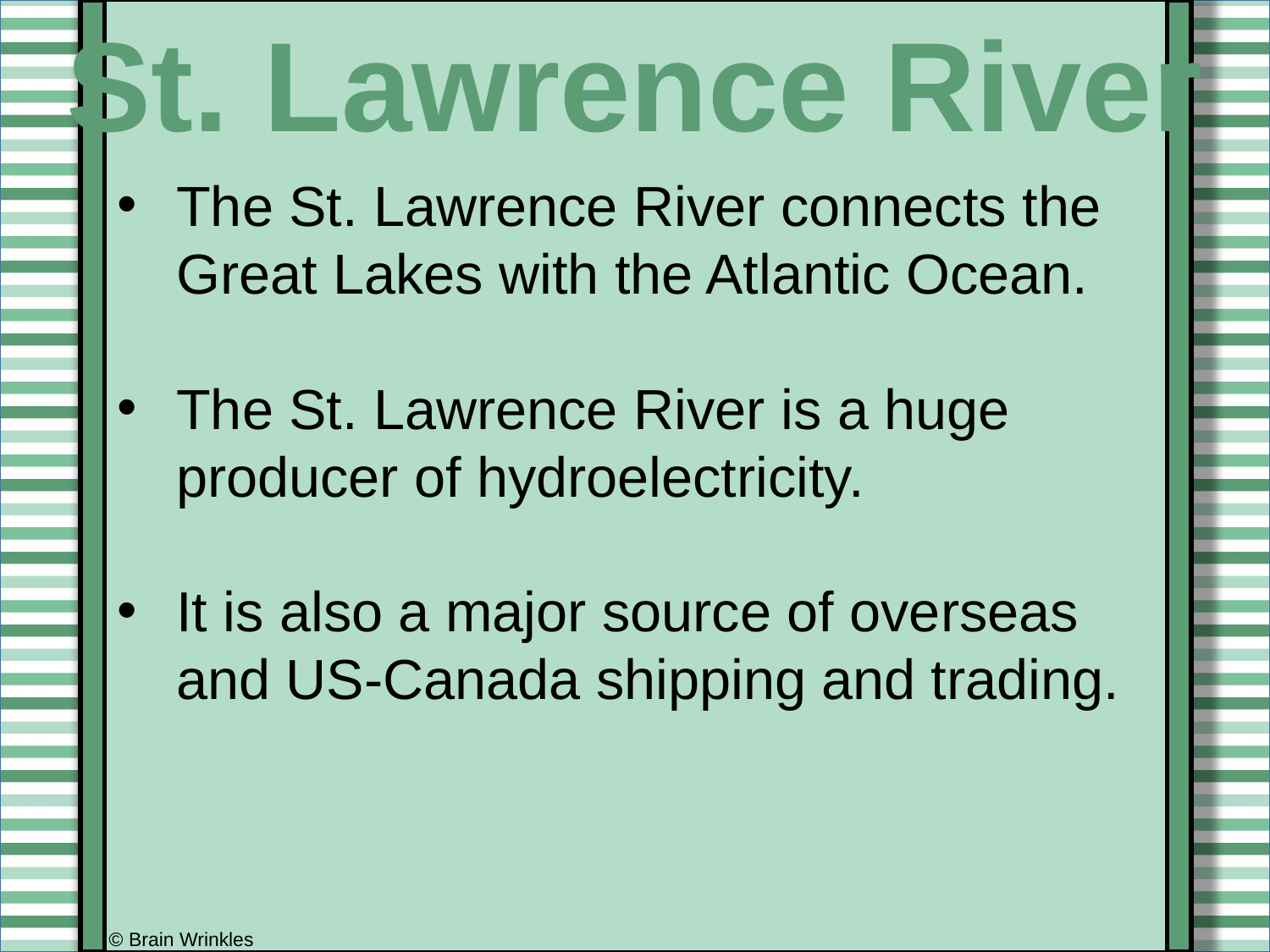

St. Lawrence River

The St. Lawrence River connects the Great Lakes with the Atlantic Ocean.

The St. Lawrence River is a huge producer of hydroelectricity.

It is also a major source of overseas and US-Canada shipping and trading.

© Brain Wrinkles